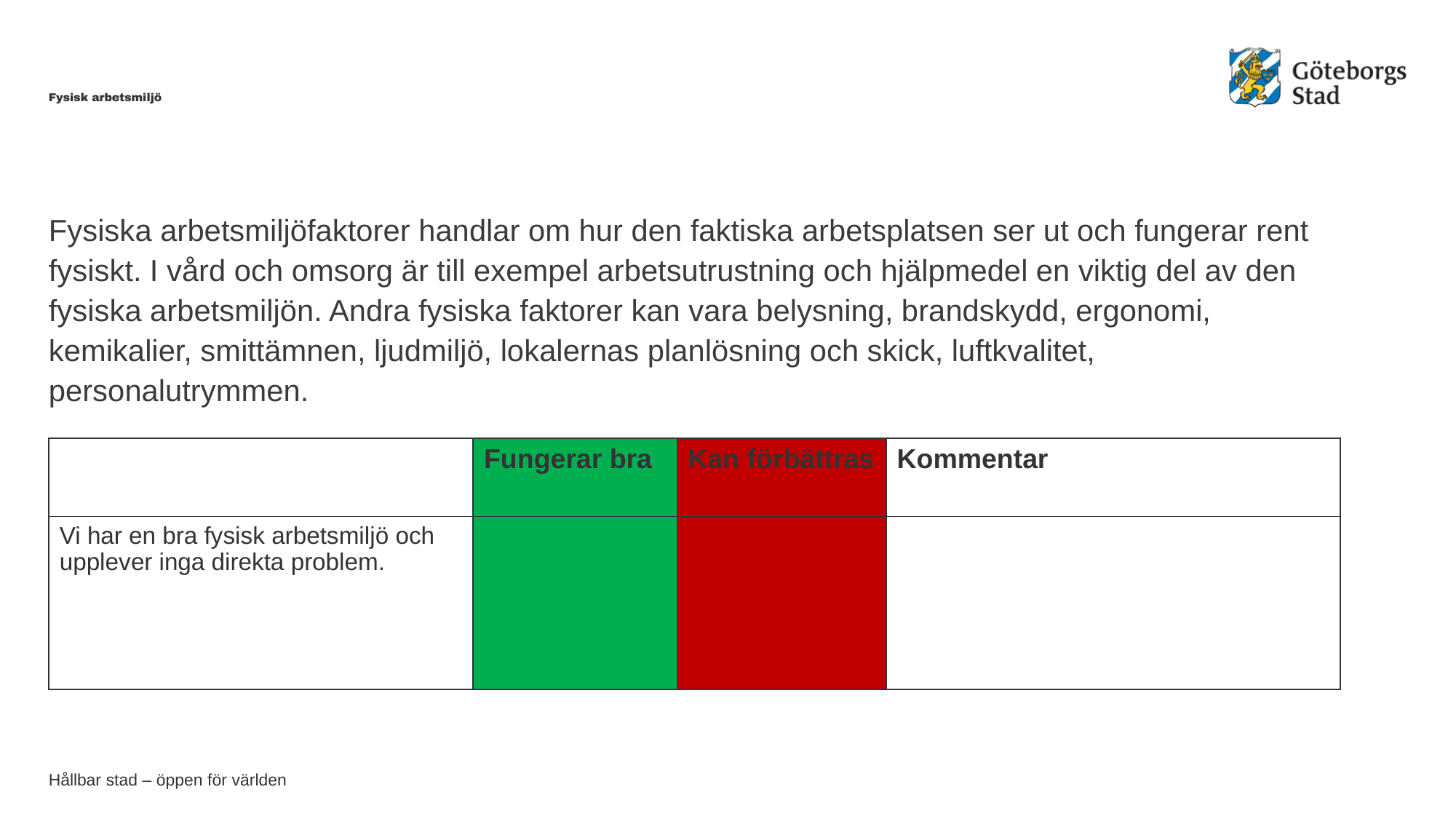

# Fysisk arbetsmiljö
Fysiska arbetsmiljöfaktorer handlar om hur den faktiska arbetsplatsen ser ut och fungerar rent fysiskt. I vård och omsorg är till exempel arbetsutrustning och hjälpmedel en viktig del av den fysiska arbetsmiljön. Andra fysiska faktorer kan vara belysning, brandskydd, ergonomi, kemikalier, smittämnen, ljudmiljö, lokalernas planlösning och skick, luftkvalitet, personalutrymmen.

|  | Fungerar bra | Kan förbättras | Kommentar |
| --- | --- | --- | --- |
| Vi har en bra fysisk arbetsmiljö och upplever inga direkta problem. |  |  |  |